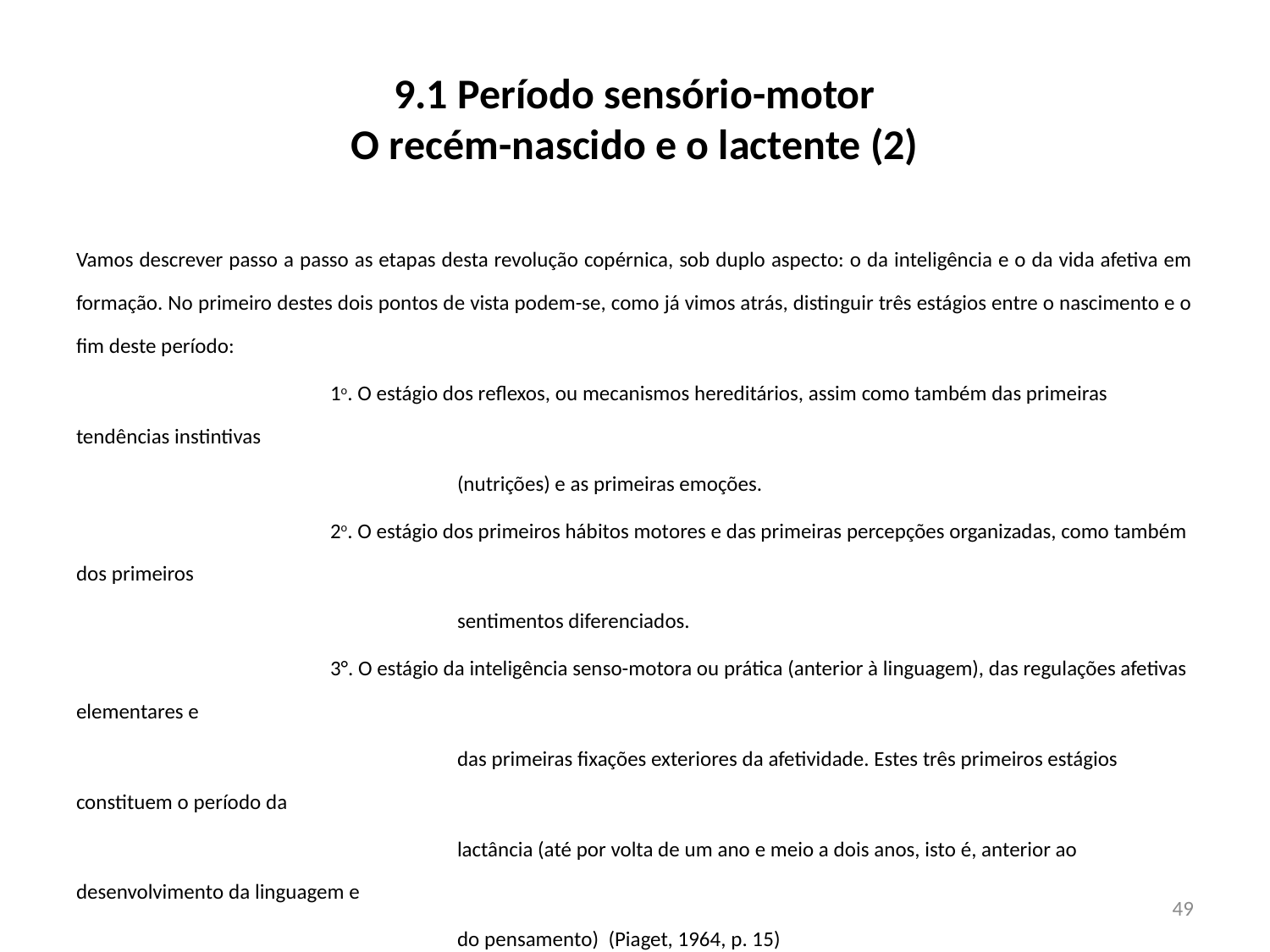

# 9.1 Período sensório-motor O recém-nascido e o lactente (2)
Vamos descrever passo a passo as etapas desta revolução copérnica, sob duplo aspecto: o da inteligência e o da vida afetiva em formação. No primeiro destes dois pontos de vista podem-se, como já vimos atrás, distinguir três estágios entre o nascimento e o fim deste período:
		1o. O estágio dos reflexos, ou mecanismos hereditários, assim como também das primeiras tendências instintivas
			(nutrições) e as primeiras emoções.
		2o. O estágio dos primeiros hábitos motores e das primeiras percepções organizadas, como também dos primeiros
			sentimentos diferenciados.
		3°. O estágio da inteligência senso-motora ou prática (anterior à linguagem), das regulações afetivas elementares e
			das primeiras fixações exteriores da afetividade. Estes três primeiros estágios constituem o período da
			lactância (até por volta de um ano e meio a dois anos, isto é, anterior ao desenvolvimento da linguagem e
			do pensamento)  (Piaget, 1964, p. 15)
49